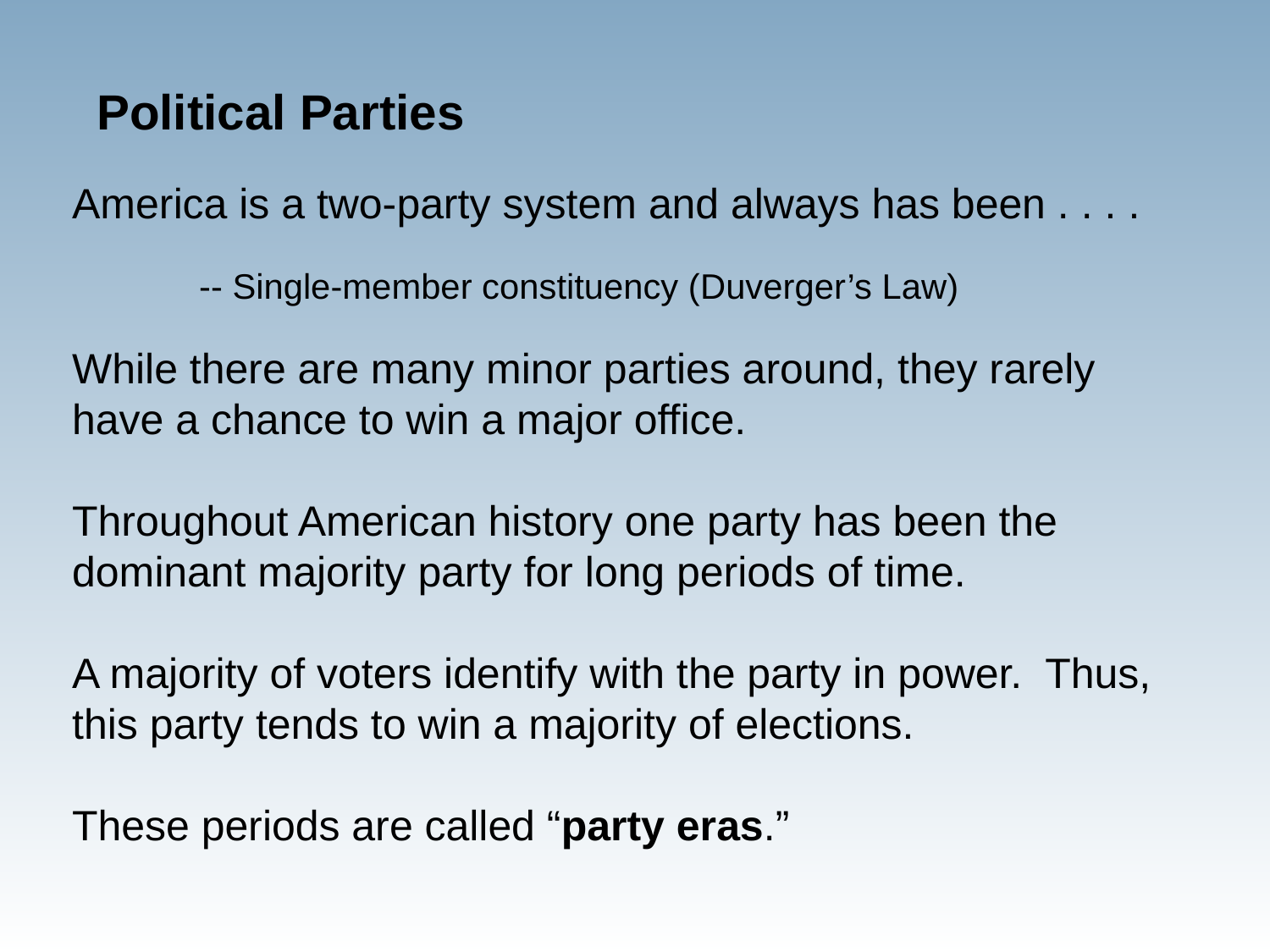

Political Parties
America is a two-party system and always has been . . . .

	-- Single-member constituency (Duverger’s Law)

While there are many minor parties around, they rarely have a chance to win a major office.

Throughout American history one party has been the dominant majority party for long periods of time.

A majority of voters identify with the party in power.  Thus, this party tends to win a majority of elections.

These periods are called “party eras.”